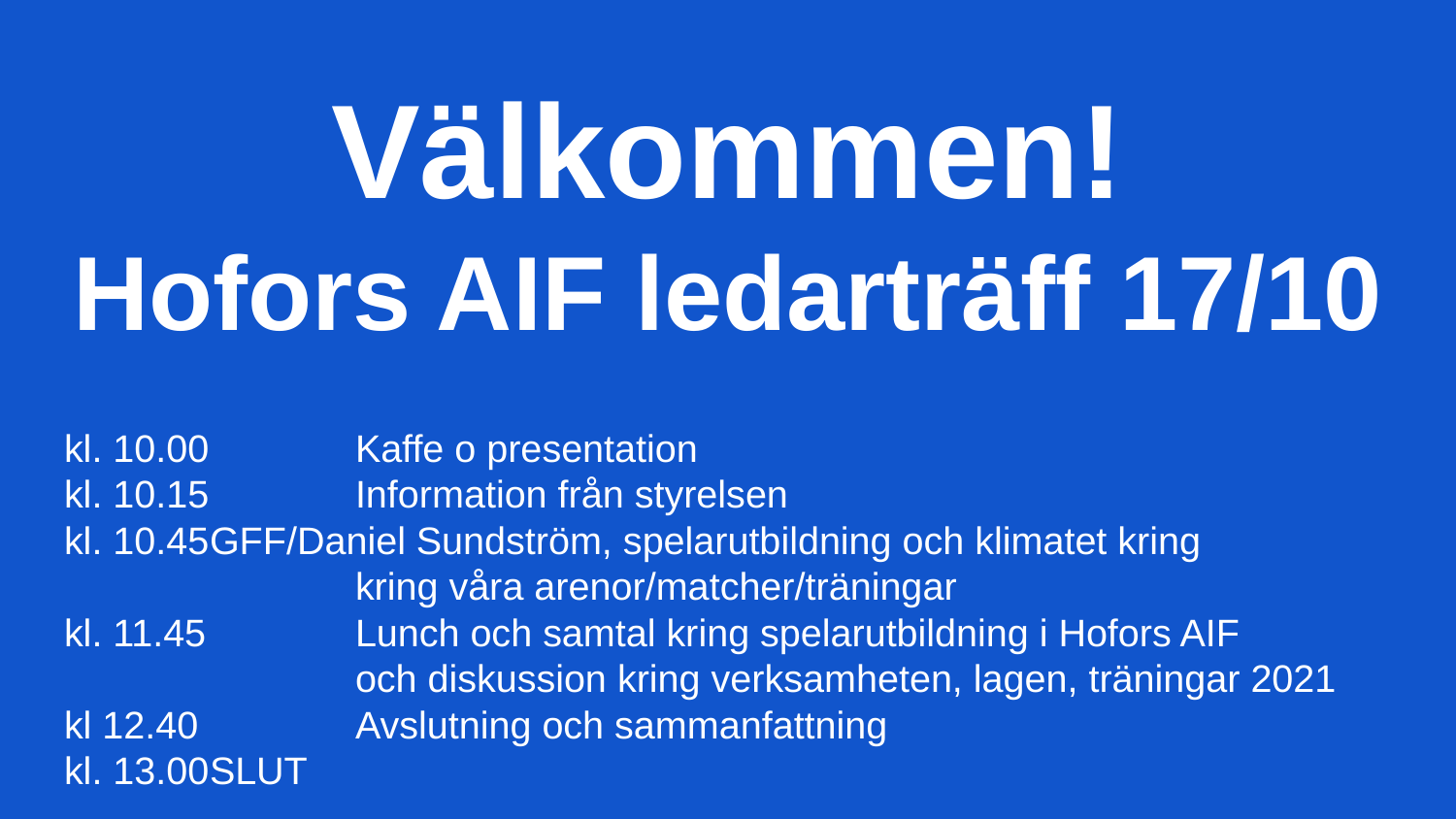

# Välkommen!
Hofors AIF ledarträff 17/10
kl. 10.00 	Kaffe o presentation
kl. 10.15 	Information från styrelsen
kl. 10.45	GFF/Daniel Sundström, spelarutbildning och klimatet kring
kring våra arenor/matcher/träningar
kl. 11.45 	Lunch och samtal kring spelarutbildning i Hofors AIF
och diskussion kring verksamheten, lagen, träningar 2021
kl 12.40		Avslutning och sammanfattning
kl. 13.00	SLUT